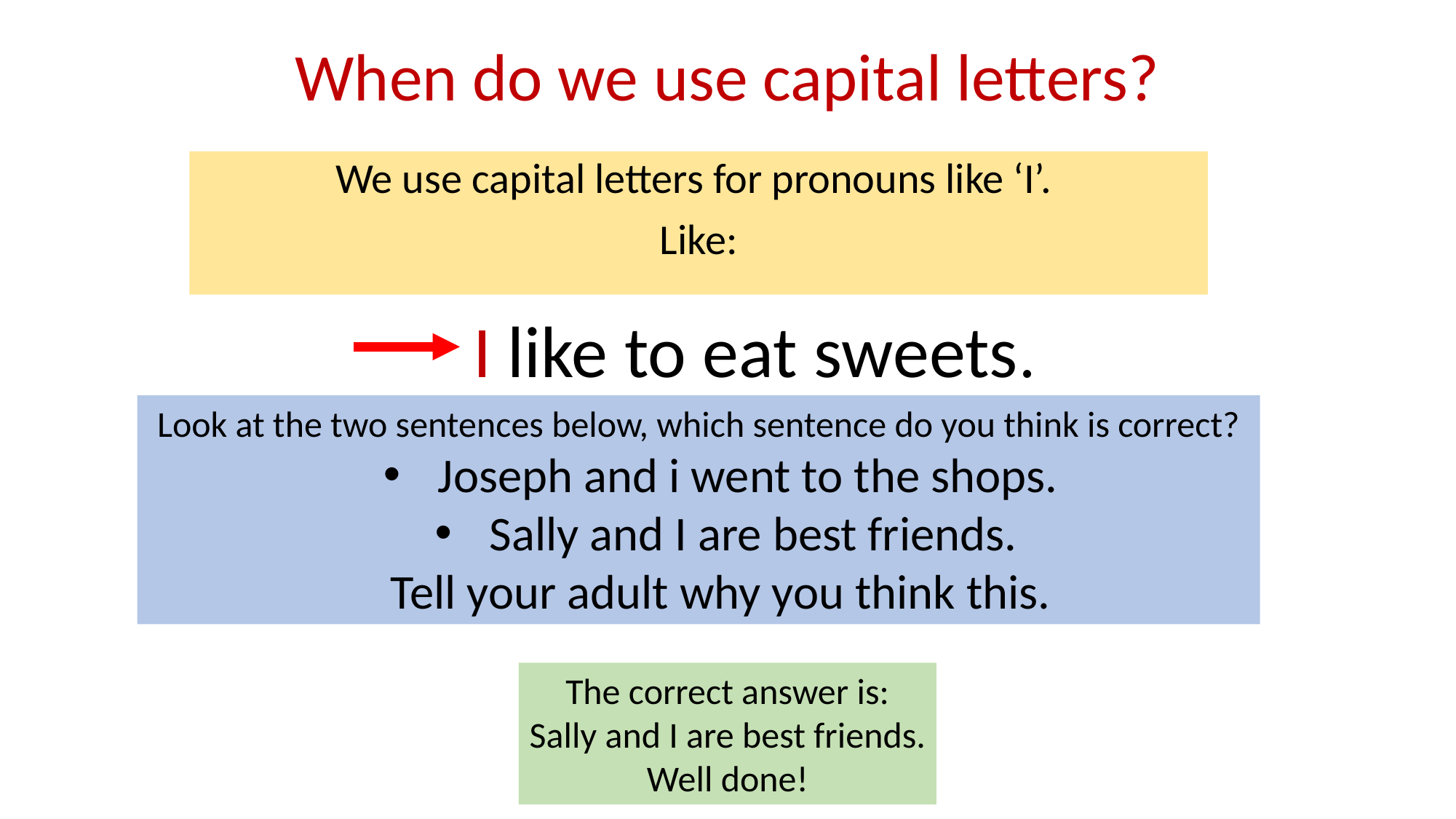

# When do we use capital letters?
We use capital letters for pronouns like ‘I’.
Like:
I like to eat sweets.
Look at the two sentences below, which sentence do you think is correct?
Joseph and i went to the shops.
Sally and I are best friends.
Tell your adult why you think this.
The correct answer is:
Sally and I are best friends.
Well done!